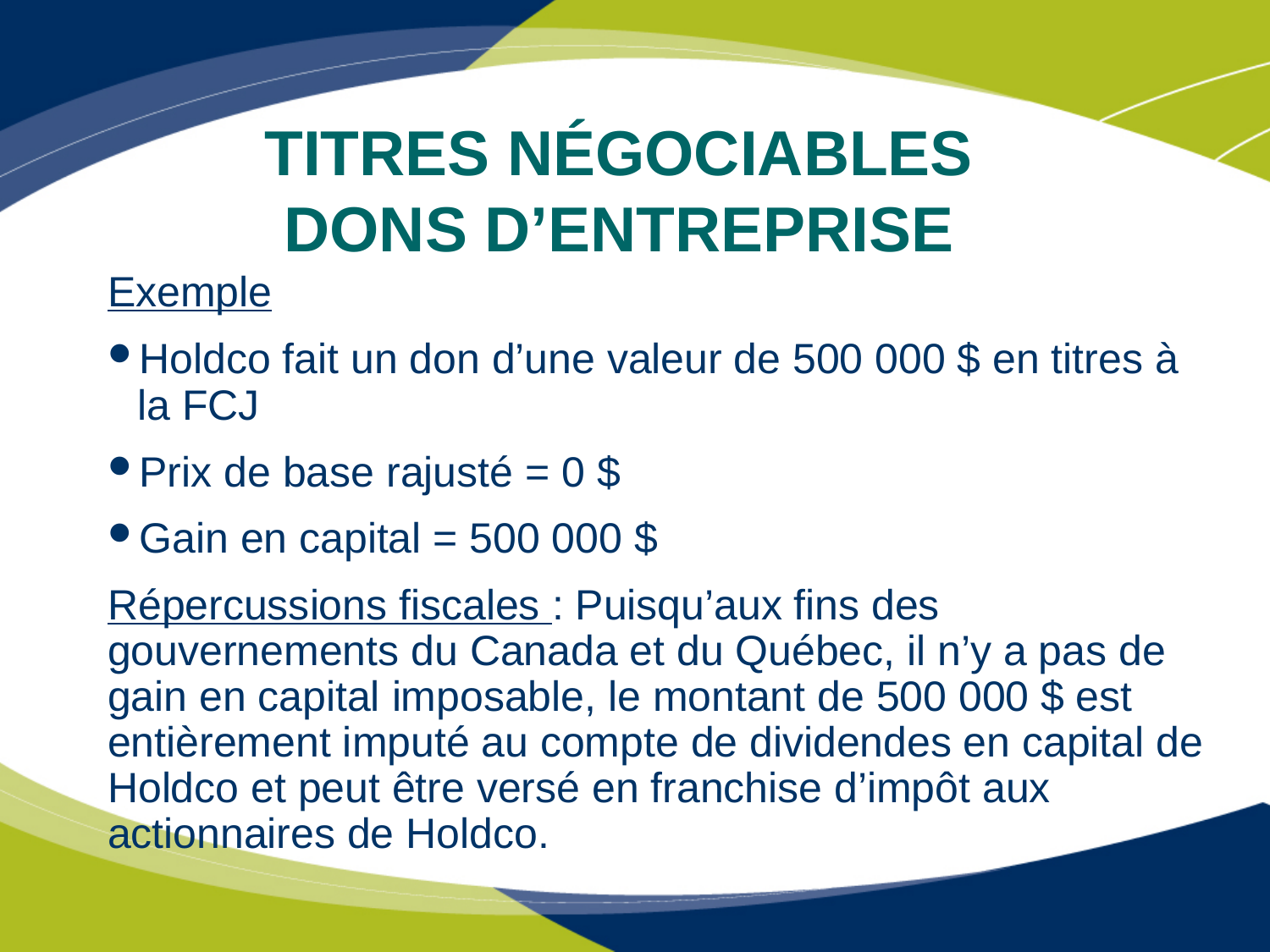

TITRES NÉGOCIABLES
DONS D’ENTREPRISE
Exemple
Holdco fait un don d’une valeur de 500 000 $ en titres à la FCJ
Prix de base rajusté = 0 $
Gain en capital = 500 000 $
Répercussions fiscales : Puisqu’aux fins des gouvernements du Canada et du Québec, il n’y a pas de gain en capital imposable, le montant de 500 000 $ est entièrement imputé au compte de dividendes en capital de Holdco et peut être versé en franchise d’impôt aux actionnaires de Holdco.